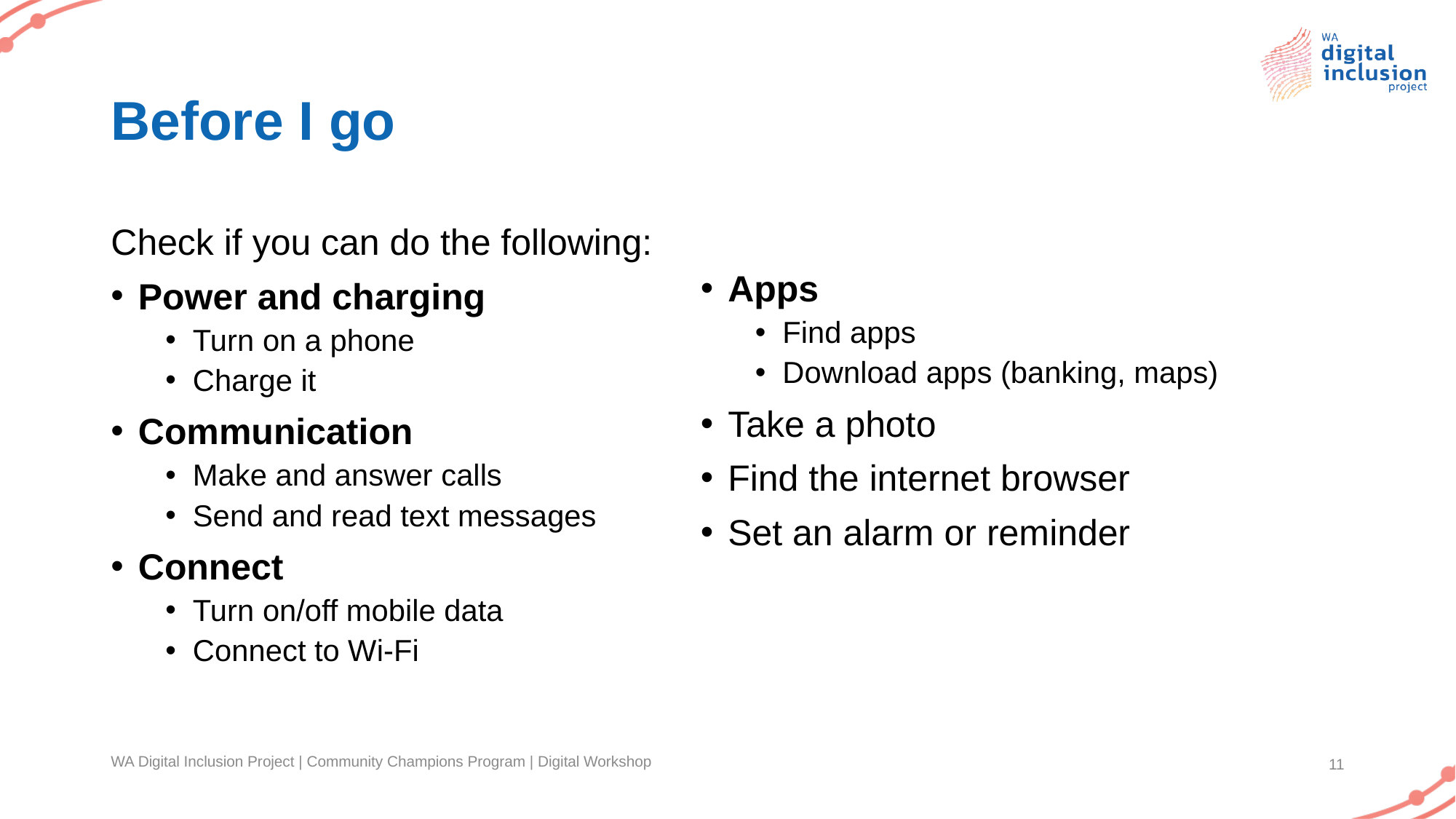

# Before I go
Check if you can do the following:
Power and charging
Turn on a phone
Charge it
Communication
Make and answer calls
Send and read text messages
Connect
Turn on/off mobile data
Connect to Wi-Fi
Apps
Find apps
Download apps (banking, maps)
Take a photo
Find the internet browser
Set an alarm or reminder
WA Digital Inclusion Project | Community Champions Program | Digital Workshop
11